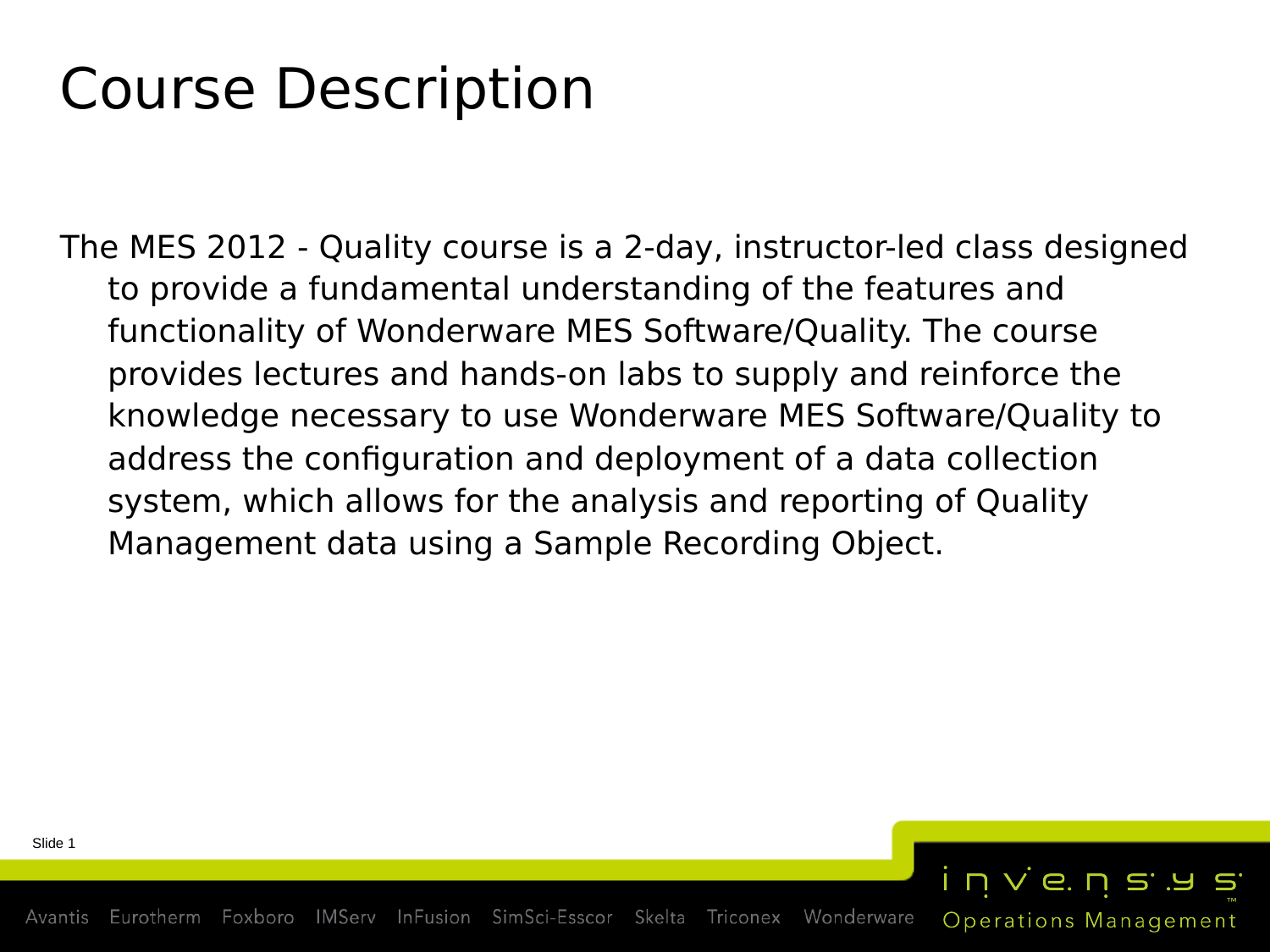

# Course Description
The MES 2012 - Quality course is a 2-day, instructor-led class designed to provide a fundamental understanding of the features and functionality of Wonderware MES Software/Quality. The course provides lectures and hands-on labs to supply and reinforce the knowledge necessary to use Wonderware MES Software/Quality to address the configuration and deployment of a data collection system, which allows for the analysis and reporting of Quality Management data using a Sample Recording Object.
Slide 1